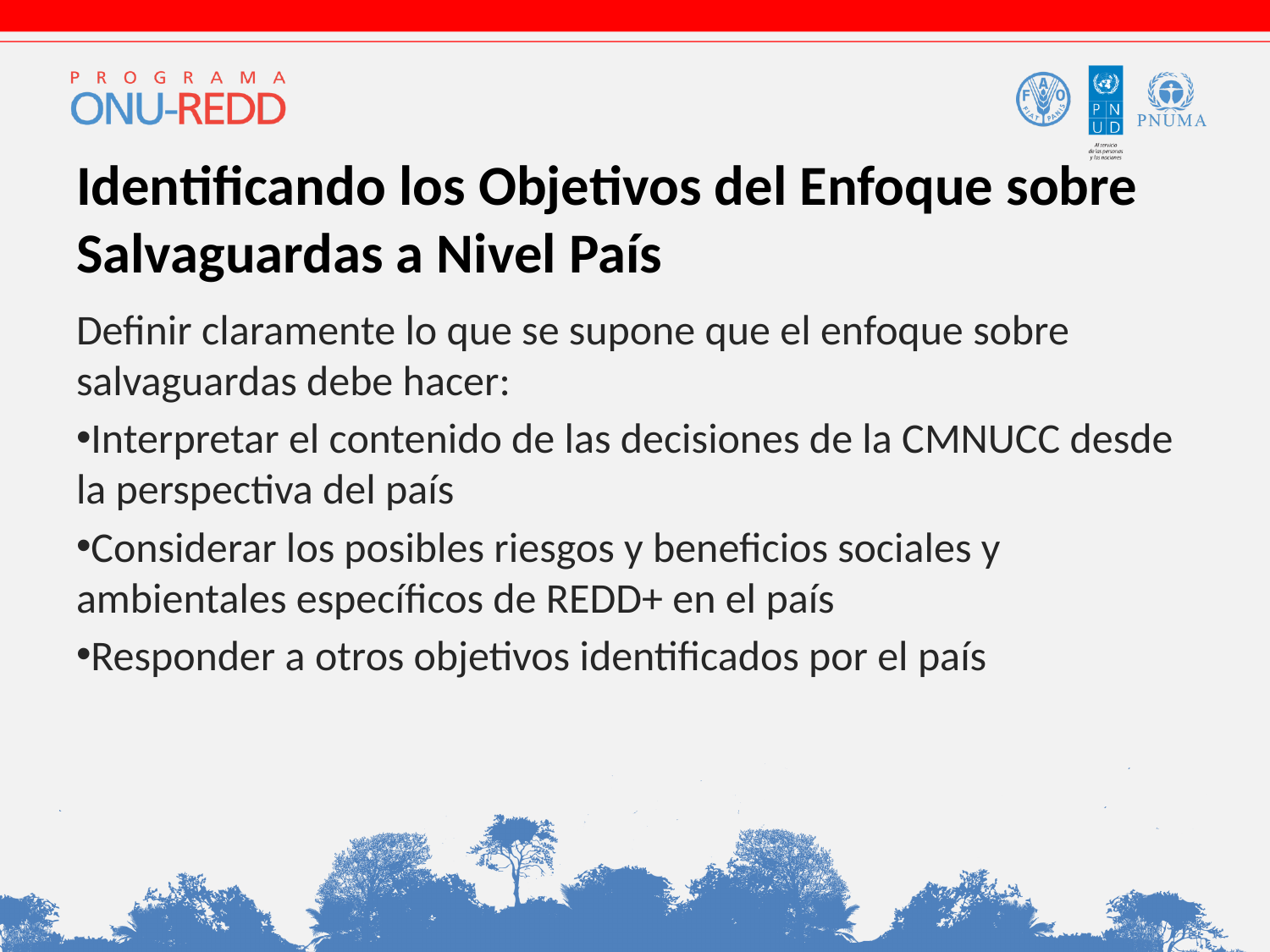

# Identificando los Objetivos del Enfoque sobre Salvaguardas a Nivel País
Definir claramente lo que se supone que el enfoque sobre salvaguardas debe hacer:
Interpretar el contenido de las decisiones de la CMNUCC desde la perspectiva del país
Considerar los posibles riesgos y beneficios sociales y ambientales específicos de REDD+ en el país
Responder a otros objetivos identificados por el país